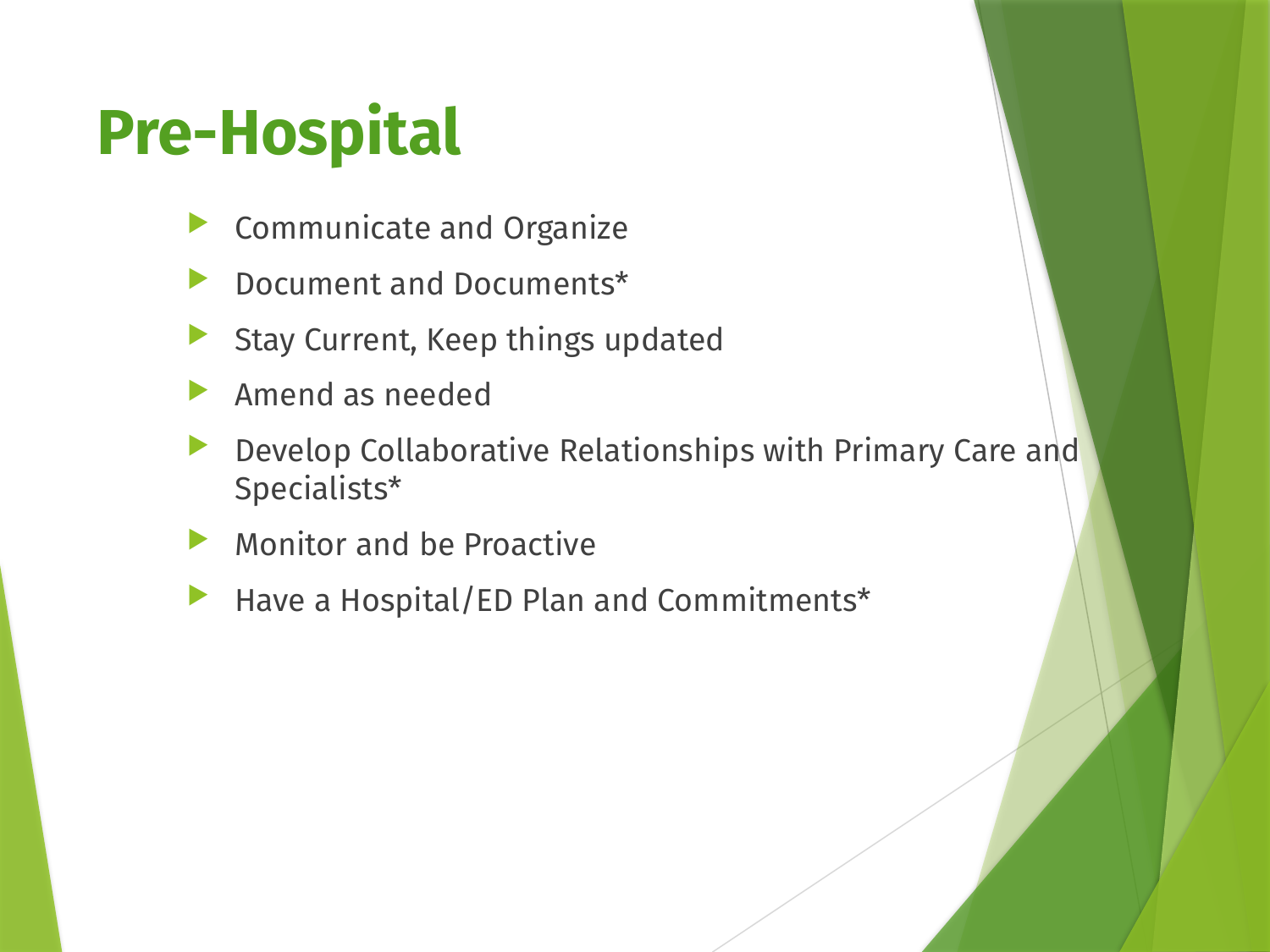

# Pre-Hospital
Communicate and Organize
Document and Documents*
Stay Current, Keep things updated
Amend as needed
Develop Collaborative Relationships with Primary Care and Specialists*
Monitor and be Proactive
Have a Hospital/ED Plan and Commitments*